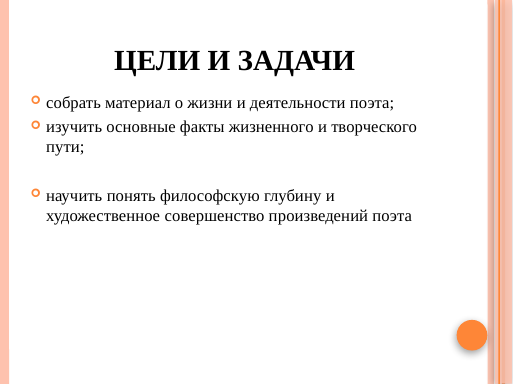

# Цели и задачи
собрать материал о жизни и деятельности поэта;
изучить основные факты жизненного и творческого пути;

научить понять философскую глубину и художественное совершенство произведений поэта